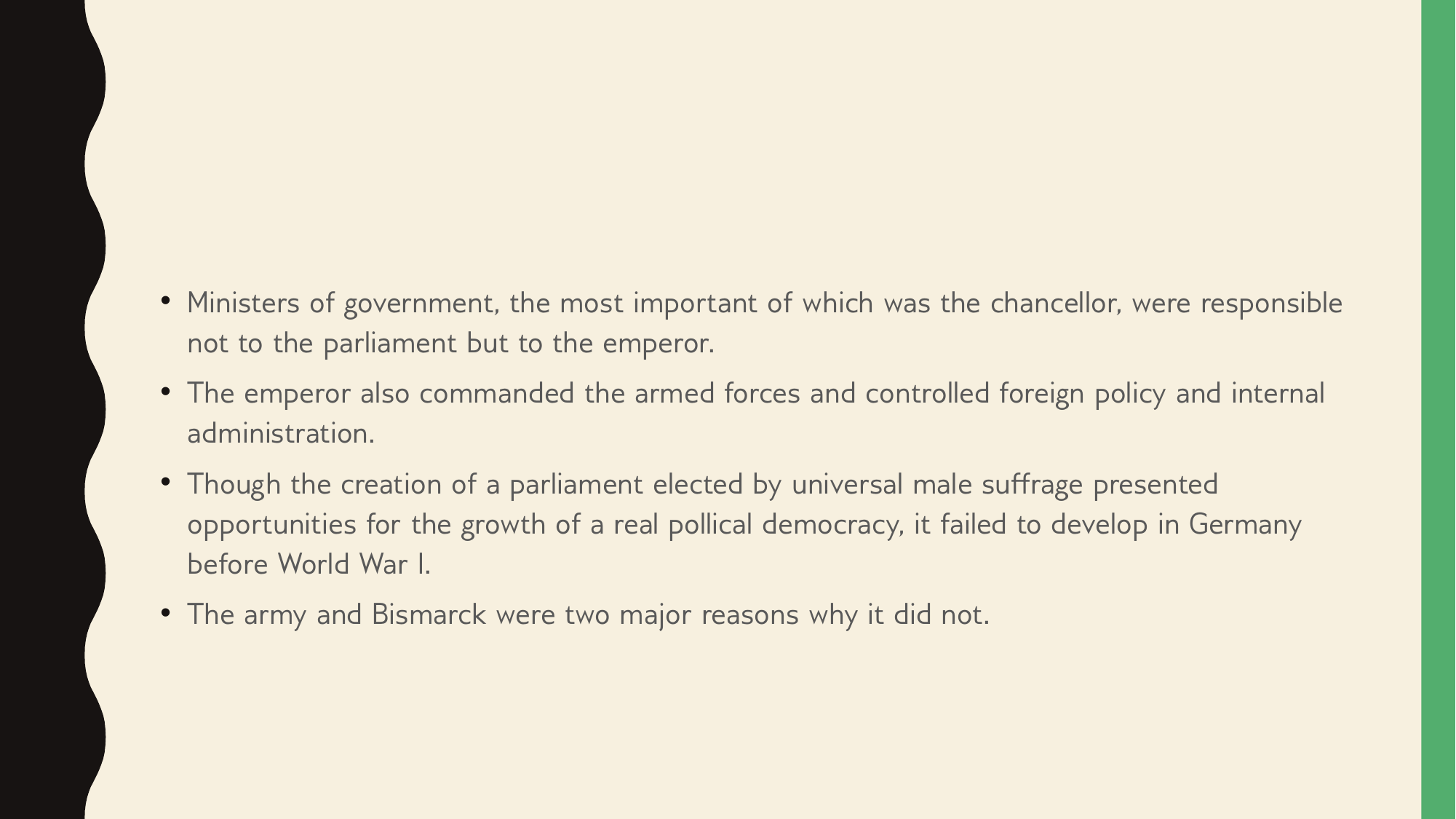

#
Ministers of government, the most important of which was the chancellor, were responsible not to the parliament but to the emperor.
The emperor also commanded the armed forces and controlled foreign policy and internal administration.
Though the creation of a parliament elected by universal male suffrage presented opportunities for the growth of a real pollical democracy, it failed to develop in Germany before World War I.
The army and Bismarck were two major reasons why it did not.